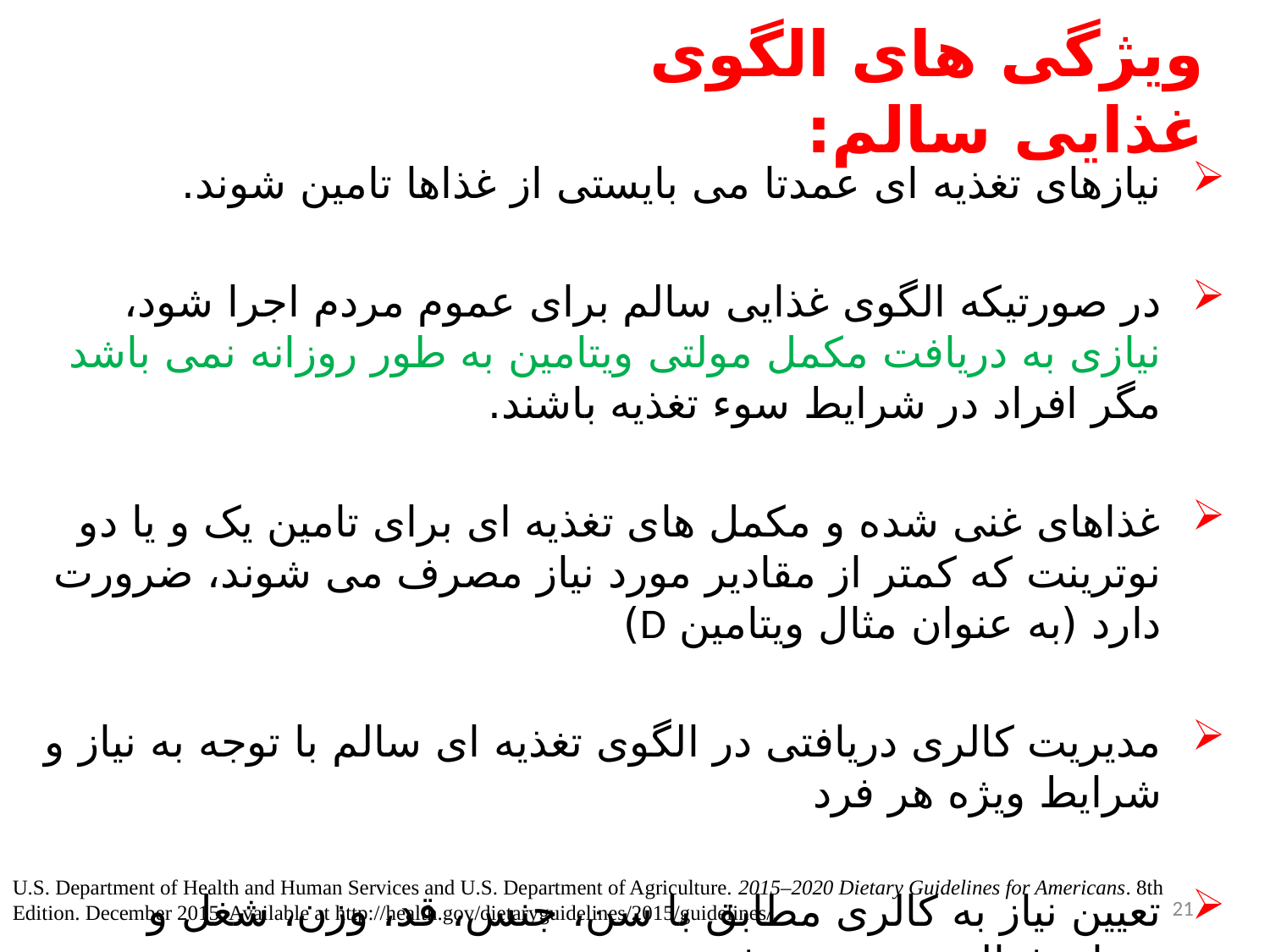

ویژگی های الگوی غذایی سالم:
نیازهای تغذیه ای عمدتا می بایستی از غذاها تامین شوند.

در صورتیکه الگوی غذایی سالم برای عموم مردم اجرا شود، نیازی به دریافت مکمل مولتی ویتامین به طور روزانه نمی باشد مگر افراد در شرایط سوء تغذیه باشند.

غذاهای غنی شده و مکمل های تغذیه ای برای تامین یک و یا دو نوترینت که کمتر از مقادیر مورد نیاز مصرف می شوند، ضرورت دارد (به عنوان مثال ویتامین D)

مدیریت کالری دریافتی در الگوی تغذیه ای سالم با توجه به نیاز و شرایط ویژه هر فرد

تعیین نیاز به کالری مطابق با سن، جنس، قد، وزن، شغل و میزان فعالیت بدنی هر فرد
U.S. Department of Health and Human Services and U.S. Department of Agriculture. 2015–2020 Dietary Guidelines for Americans. 8th Edition. December 2015. Available at http://health.gov/dietaryguidelines/2015/guidelines/.
21